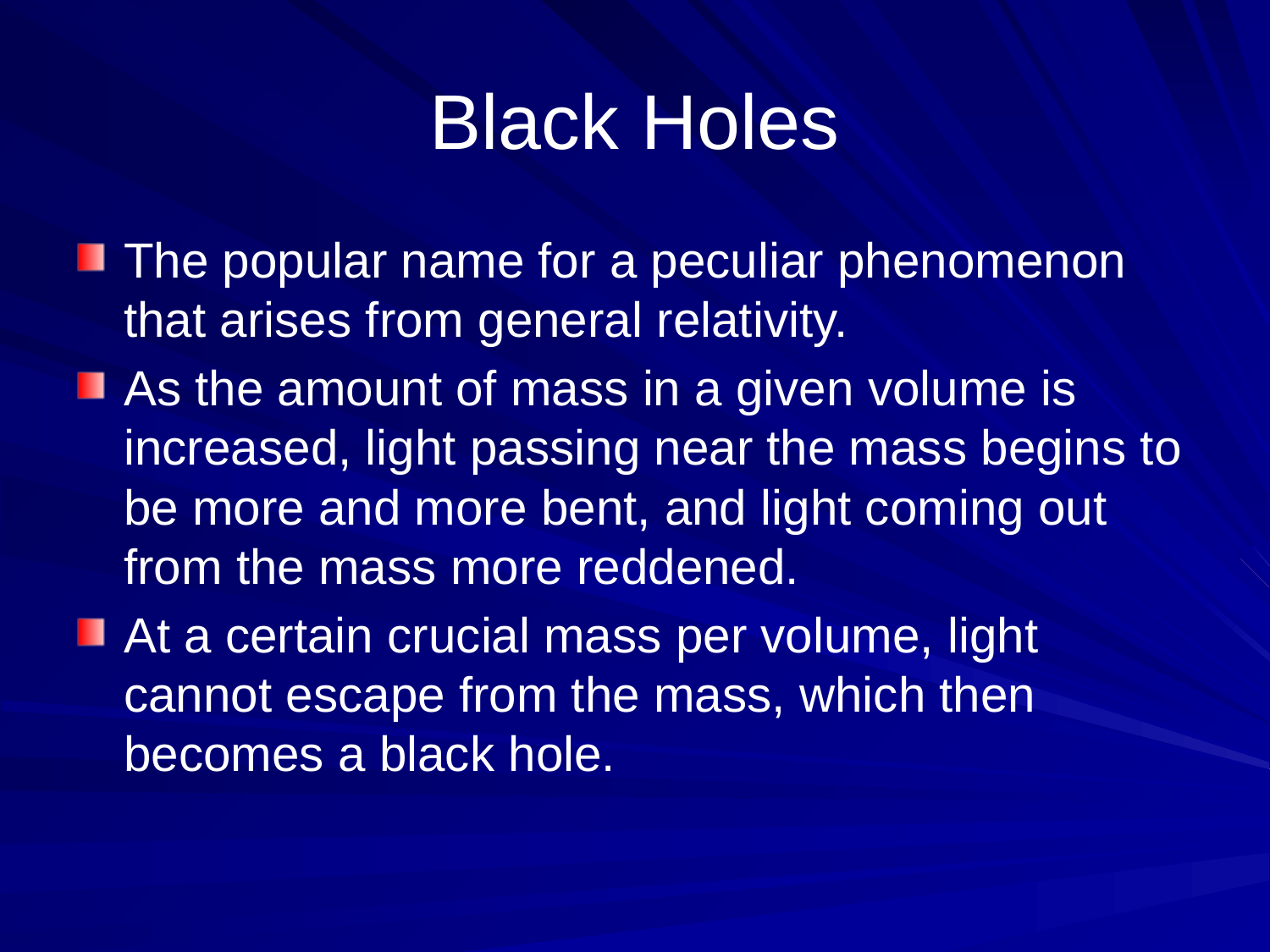

# Black Holes
The popular name for a peculiar phenomenon that arises from general relativity.
As the amount of mass in a given volume is increased, light passing near the mass begins to be more and more bent, and light coming out from the mass more reddened.
At a certain crucial mass per volume, light cannot escape from the mass, which then becomes a black hole.